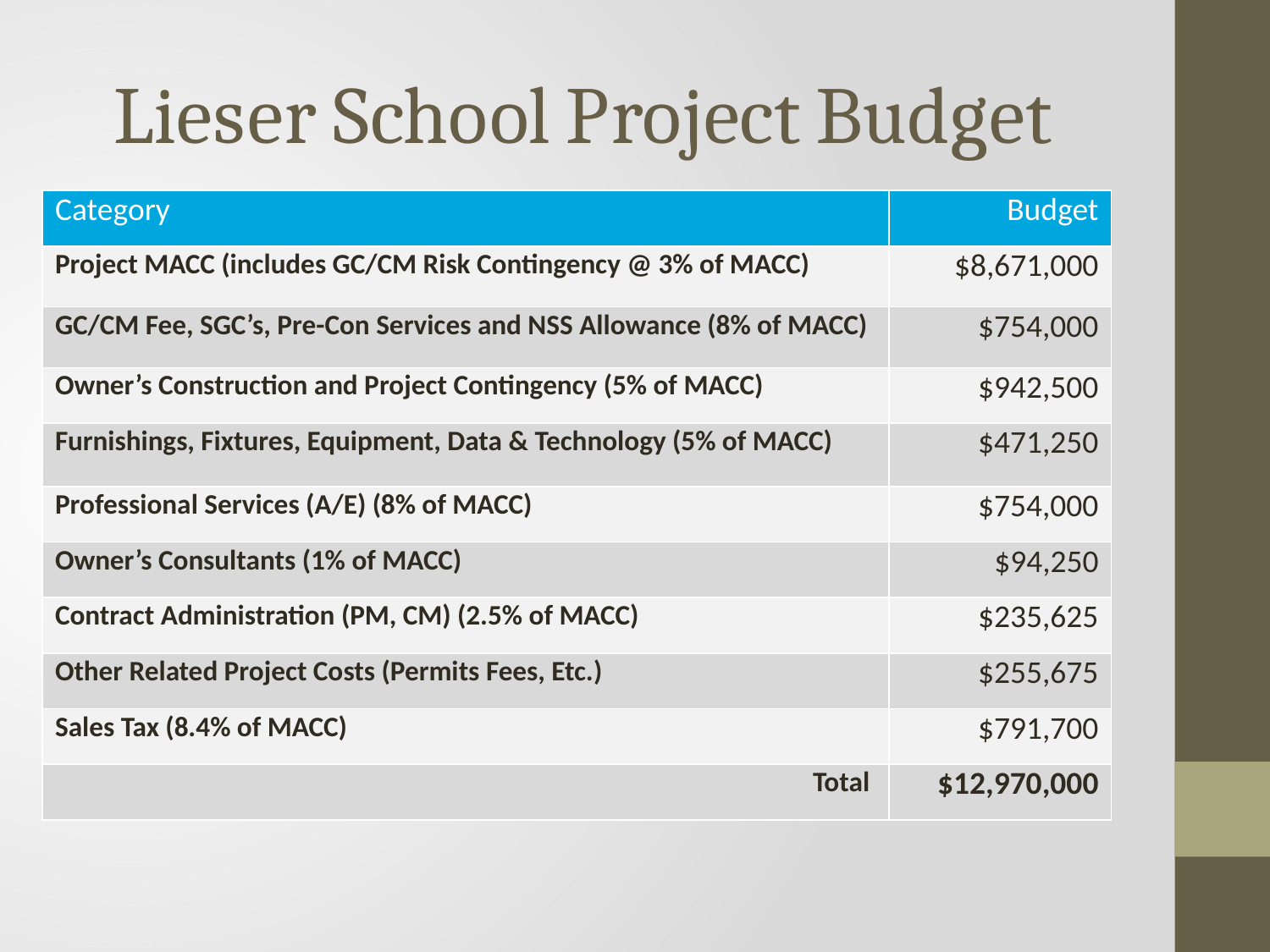

# Lieser School Project Budget
| Category | Budget |
| --- | --- |
| Project MACC (includes GC/CM Risk Contingency @ 3% of MACC) | $8,671,000 |
| GC/CM Fee, SGC’s, Pre-Con Services and NSS Allowance (8% of MACC) | $754,000 |
| Owner’s Construction and Project Contingency (5% of MACC) | $942,500 |
| Furnishings, Fixtures, Equipment, Data & Technology (5% of MACC) | $471,250 |
| Professional Services (A/E) (8% of MACC) | $754,000 |
| Owner’s Consultants (1% of MACC) | $94,250 |
| Contract Administration (PM, CM) (2.5% of MACC) | $235,625 |
| Other Related Project Costs (Permits Fees, Etc.) | $255,675 |
| Sales Tax (8.4% of MACC) | $791,700 |
| Total | $12,970,000 |